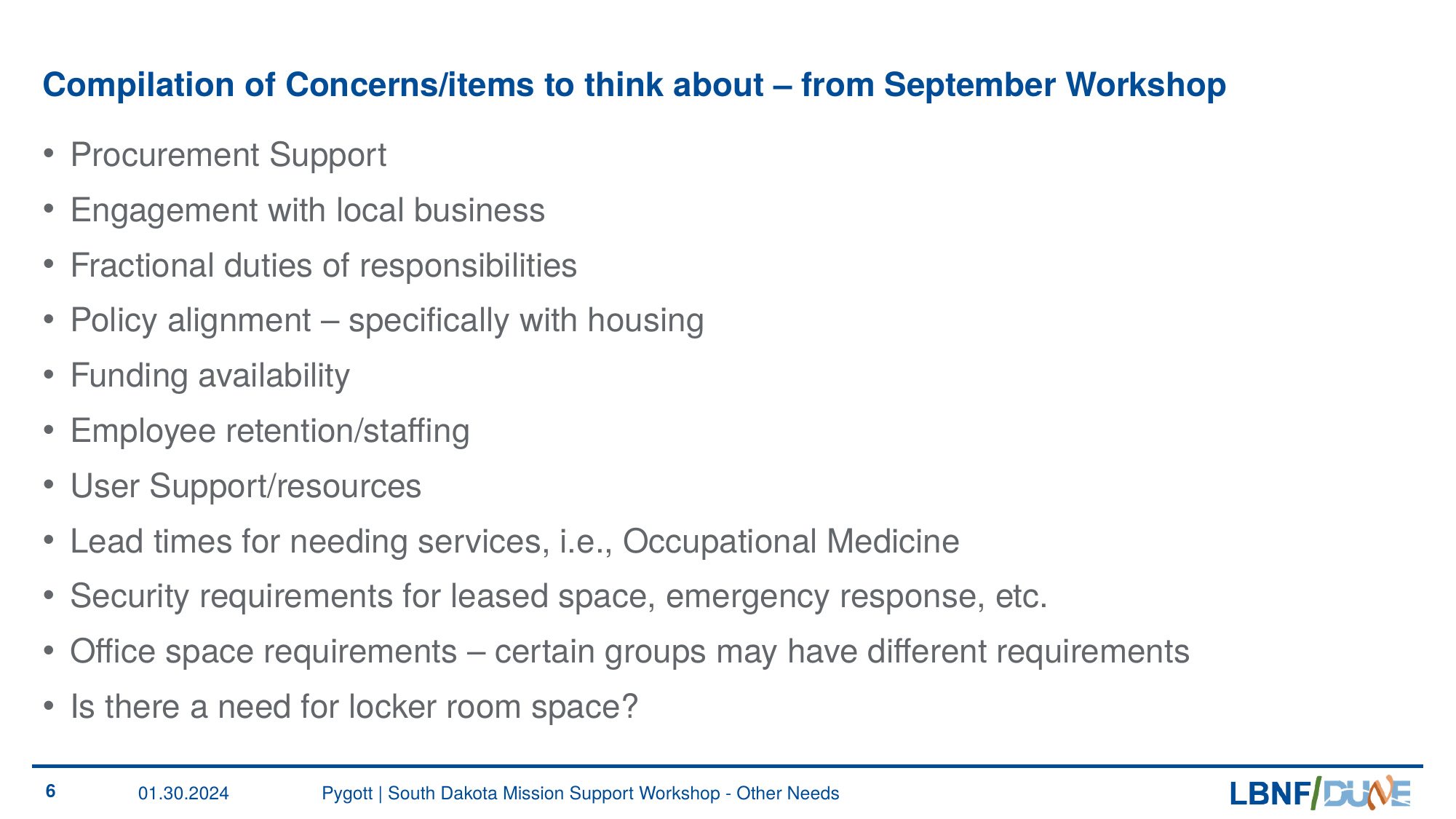

# Compilation of Concerns/items to think about – from September Workshop
Procurement Support
Engagement with local business
Fractional duties of responsibilities
Policy alignment – specifically with housing
Funding availability
Employee retention/staffing
User Support/resources
Lead times for needing services, i.e., Occupational Medicine
Security requirements for leased space, emergency response, etc.
Office space requirements – certain groups may have different requirements
Is there a need for locker room space?
6
01.30.2024
Pygott | South Dakota Mission Support Workshop - Other Needs